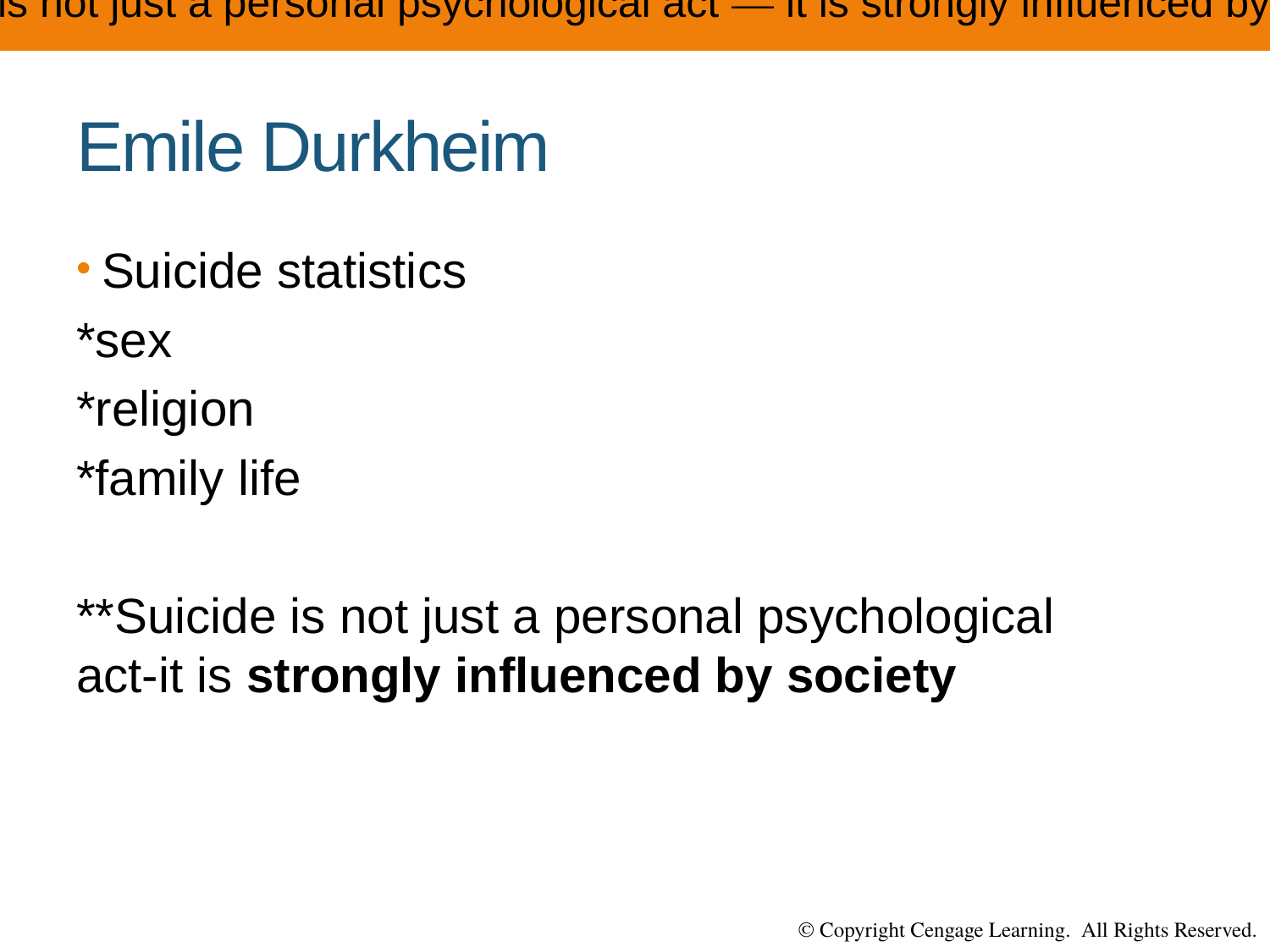

Suicide is not just a personal psychological act — it is strongly influenced by society.
# Emile Durkheim
Suicide statistics
*sex
*religion
*family life

**Suicide is not just a personal psychological act-it is strongly influenced by society